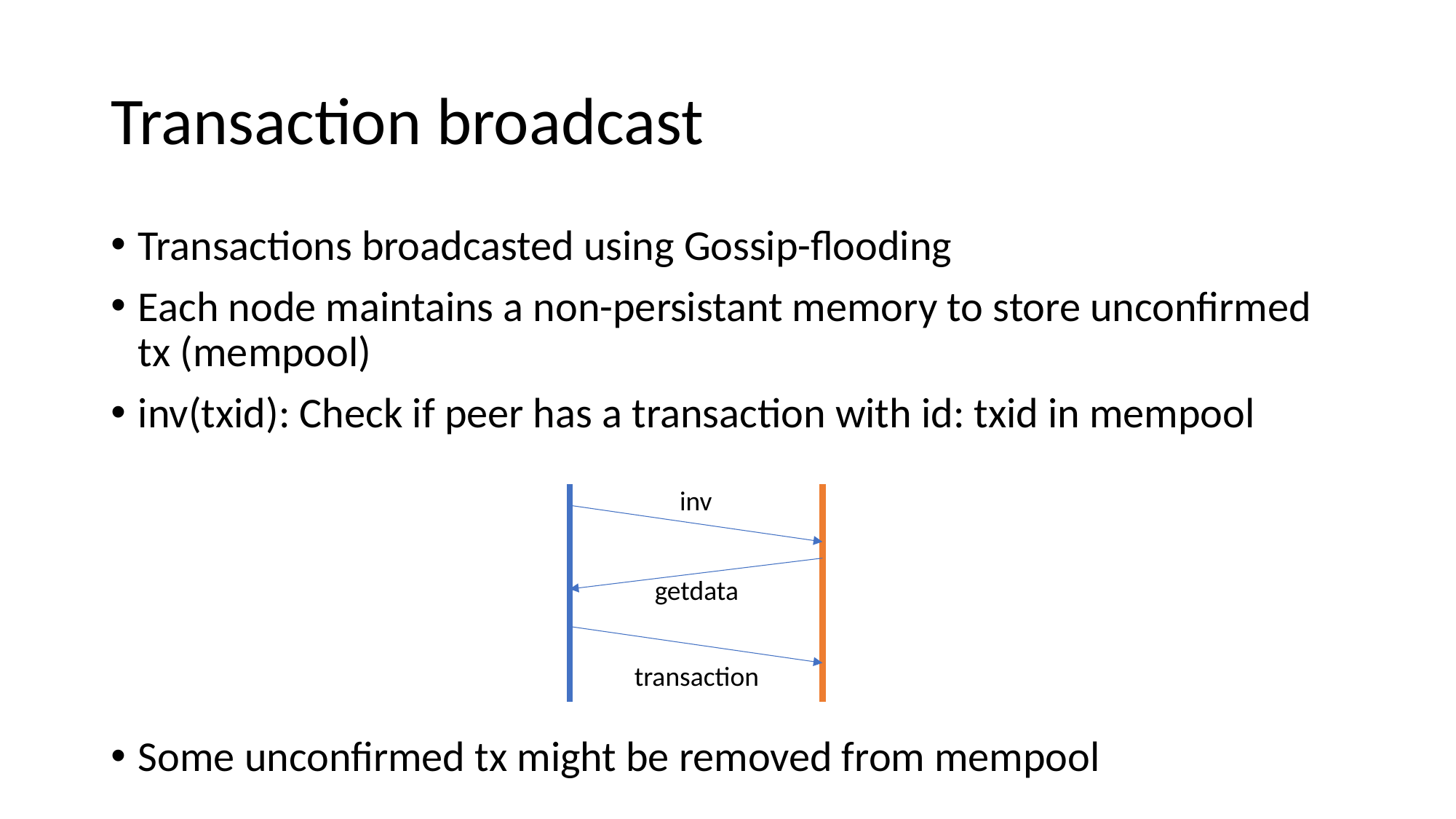

# Transaction broadcast
Transactions broadcasted using Gossip-flooding
Each node maintains a non-persistant memory to store unconfirmed tx (mempool)
inv(txid): Check if peer has a transaction with id: txid in mempool
inv
getdata
transaction
Some unconfirmed tx might be removed from mempool